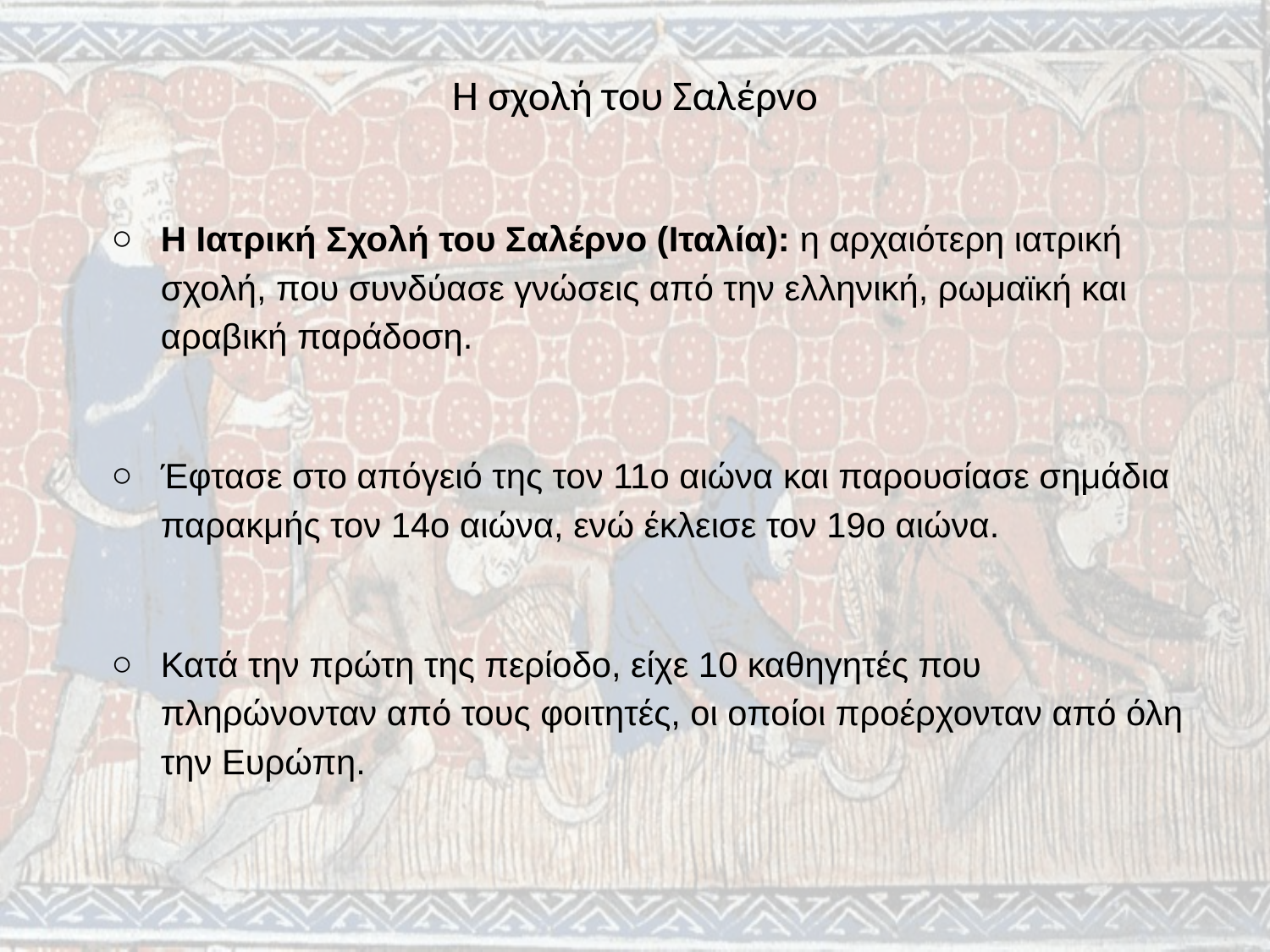

Η σχολή του Σαλέρνο

Η Ιατρική Σχολή του Σαλέρνο (Ιταλία): η αρχαιότερη ιατρική σχολή, που συνδύασε γνώσεις από την ελληνική, ρωμαϊκή και αραβική παράδοση.

Έφτασε στο απόγειό της τον 11ο αιώνα και παρουσίασε σημάδια παρακμής τον 14ο αιώνα, ενώ έκλεισε τον 19ο αιώνα.

Κατά την πρώτη της περίοδο, είχε 10 καθηγητές που πληρώνονταν από τους φοιτητές, οι οποίοι προέρχονταν από όλη την Ευρώπη.

#